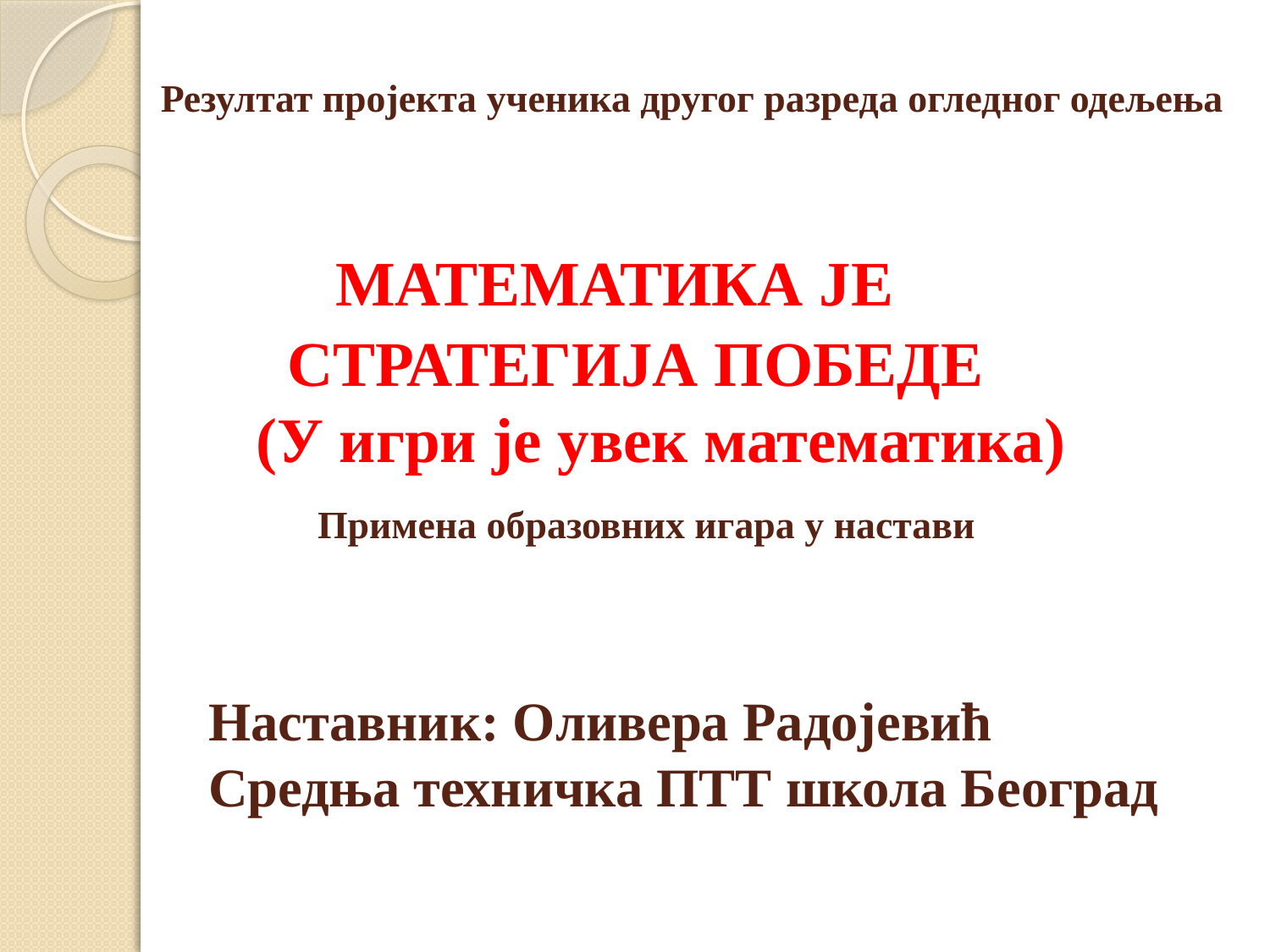

# Резултат пројекта ученика другог разреда огледног одељења МАТЕМАТИКА ЈЕ СТРАТЕГИЈА ПОБЕДЕ (У игри је увек математика) Примена образовних игара у настави Наставник: Оливера Радојевић Средња техничка ПТТ школа Београд